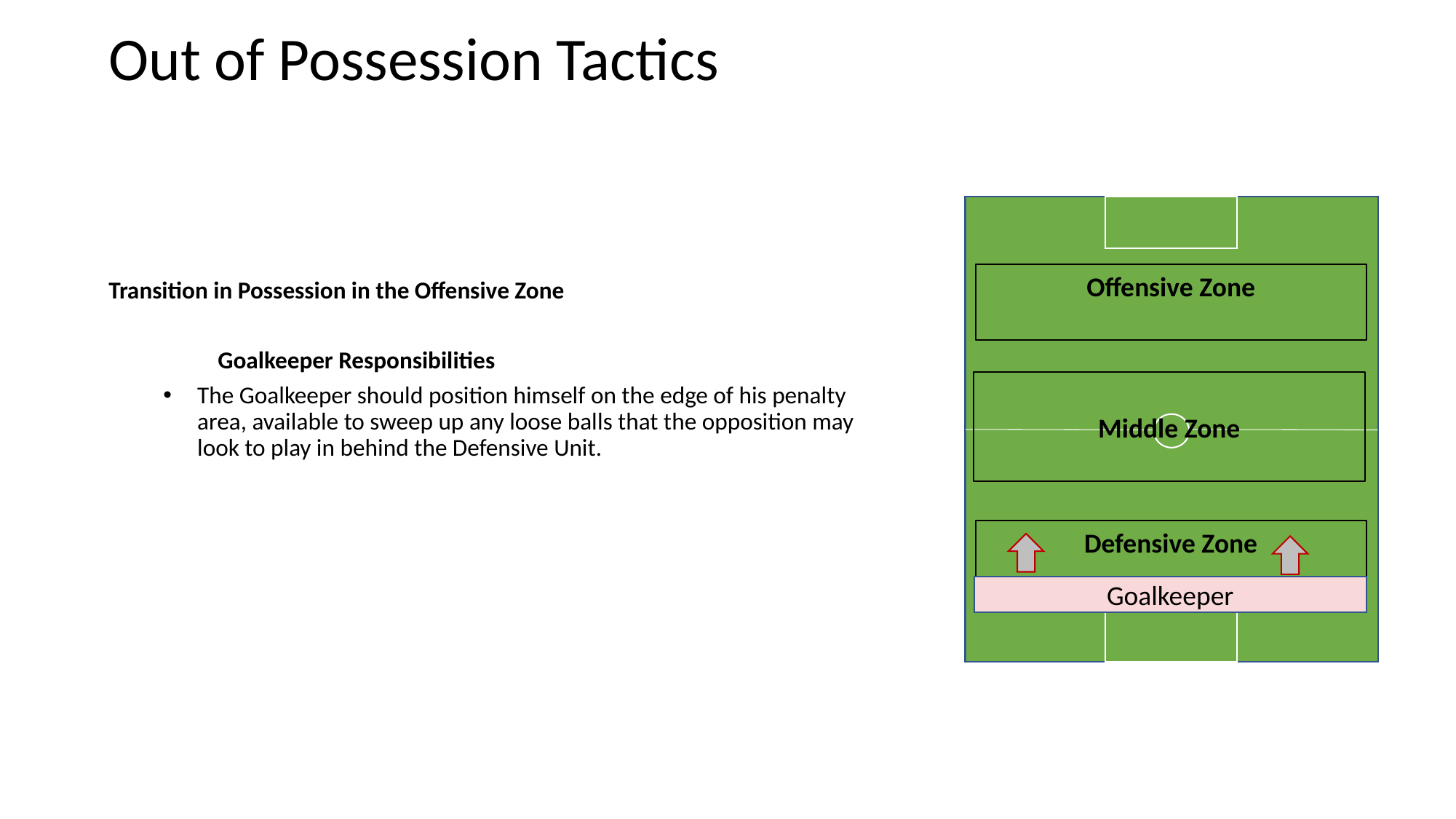

# Out of Possession Tactics
Transition in Possession in the Offensive Zone

	Goalkeeper Responsibilities
The Goalkeeper should position himself on the edge of his penalty area, available to sweep up any loose balls that the opposition may look to play in behind the Defensive Unit.

Offensive Zone

Middle Zone

Defensive Zone

Goalkeeper